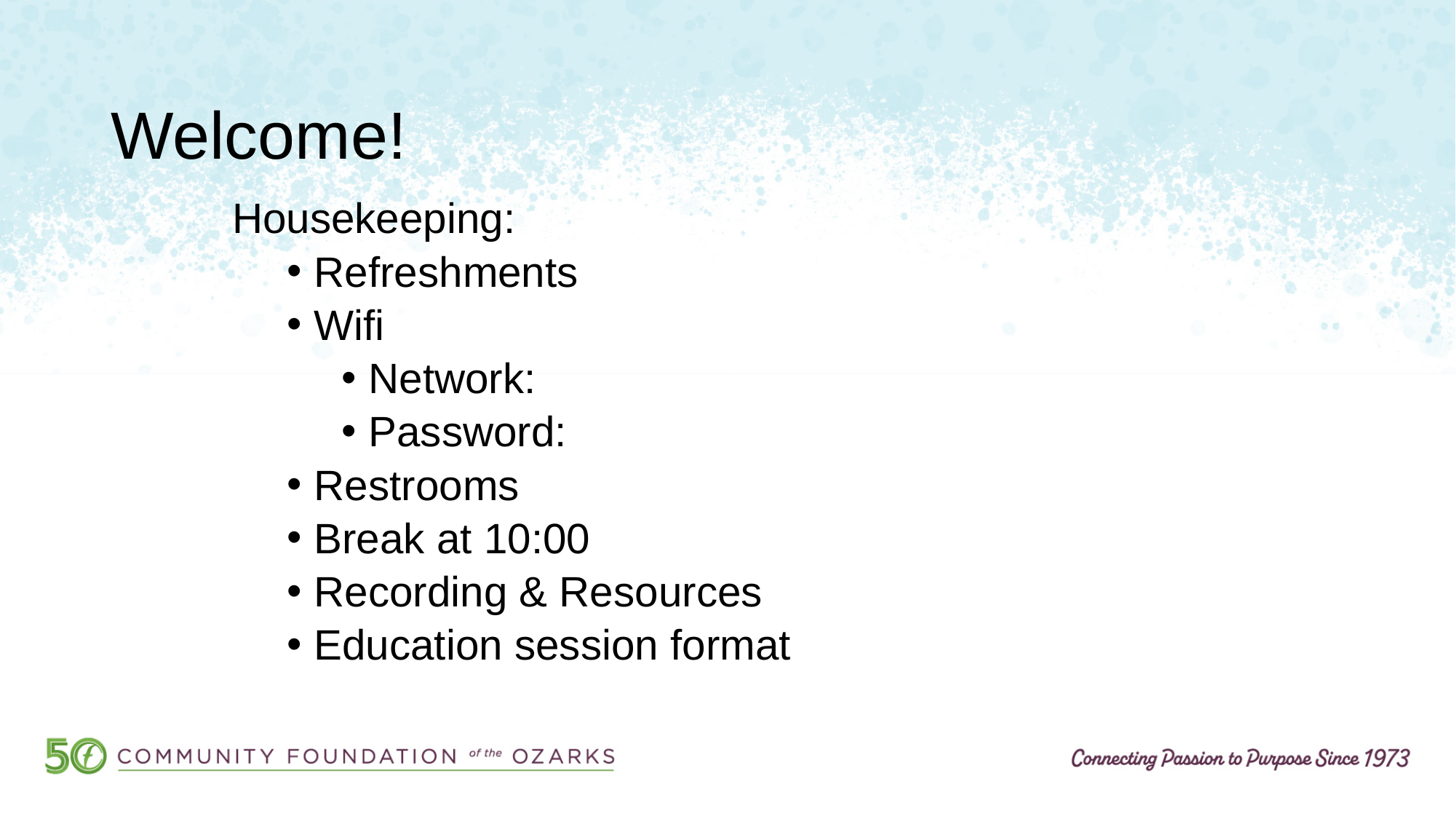

# Welcome!
Housekeeping:
Refreshments
Wifi
Network:
Password:
Restrooms
Break at 10:00
Recording & Resources
Education session format